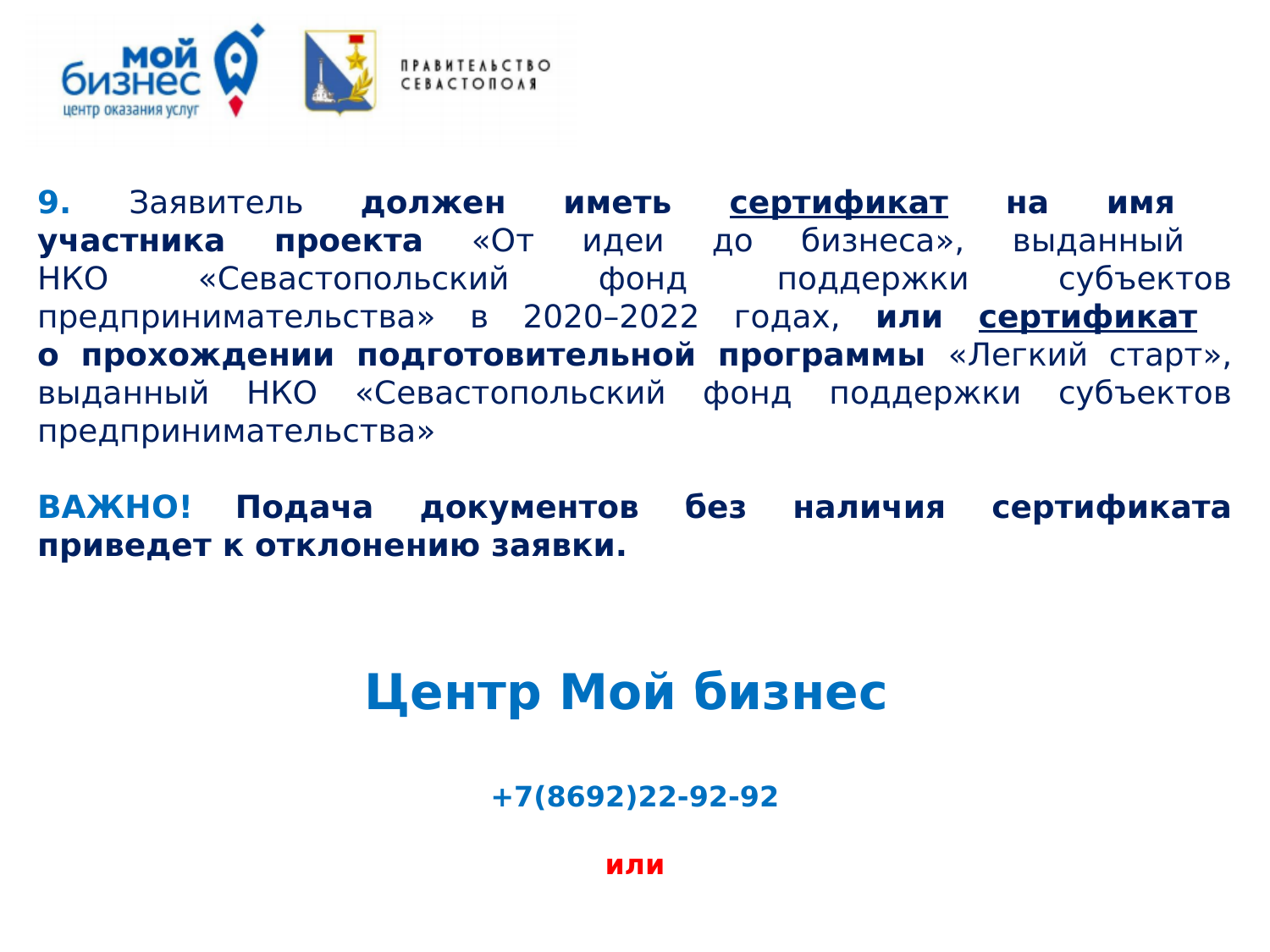

9. Заявитель должен иметь сертификат на имя
участника проекта «От идеи до бизнеса», выданный
НКО «Севастопольский фонд поддержки субъектов предпринимательства» в 2020–2022 годах, или сертификат
о прохождении подготовительной программы «Легкий старт», выданный НКО «Севастопольский фонд поддержки субъектов предпринимательства»

ВАЖНО! Подача документов без наличия сертификата приведет к отклонению заявки.

Центр Мой бизнес

+7(8692)22-92-92

или